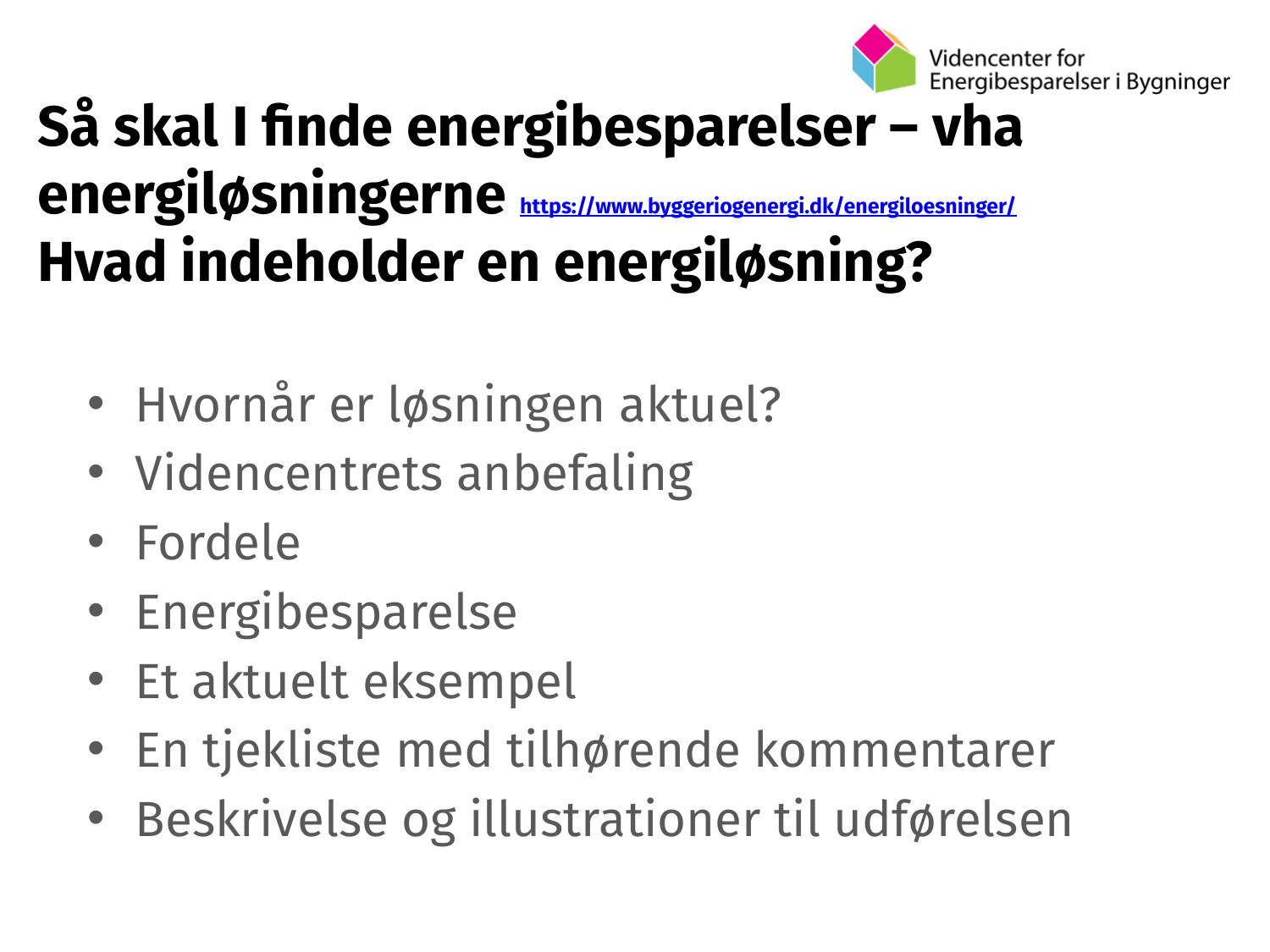

# Så skal I finde energibesparelser – vha energiløsningerne https://www.byggeriogenergi.dk/energiloesninger/ Hvad indeholder en energiløsning?
Hvornår er løsningen aktuel?
Videncentrets anbefaling
Fordele
Energibesparelse
Et aktuelt eksempel
En tjekliste med tilhørende kommentarer
Beskrivelse og illustrationer til udførelsen